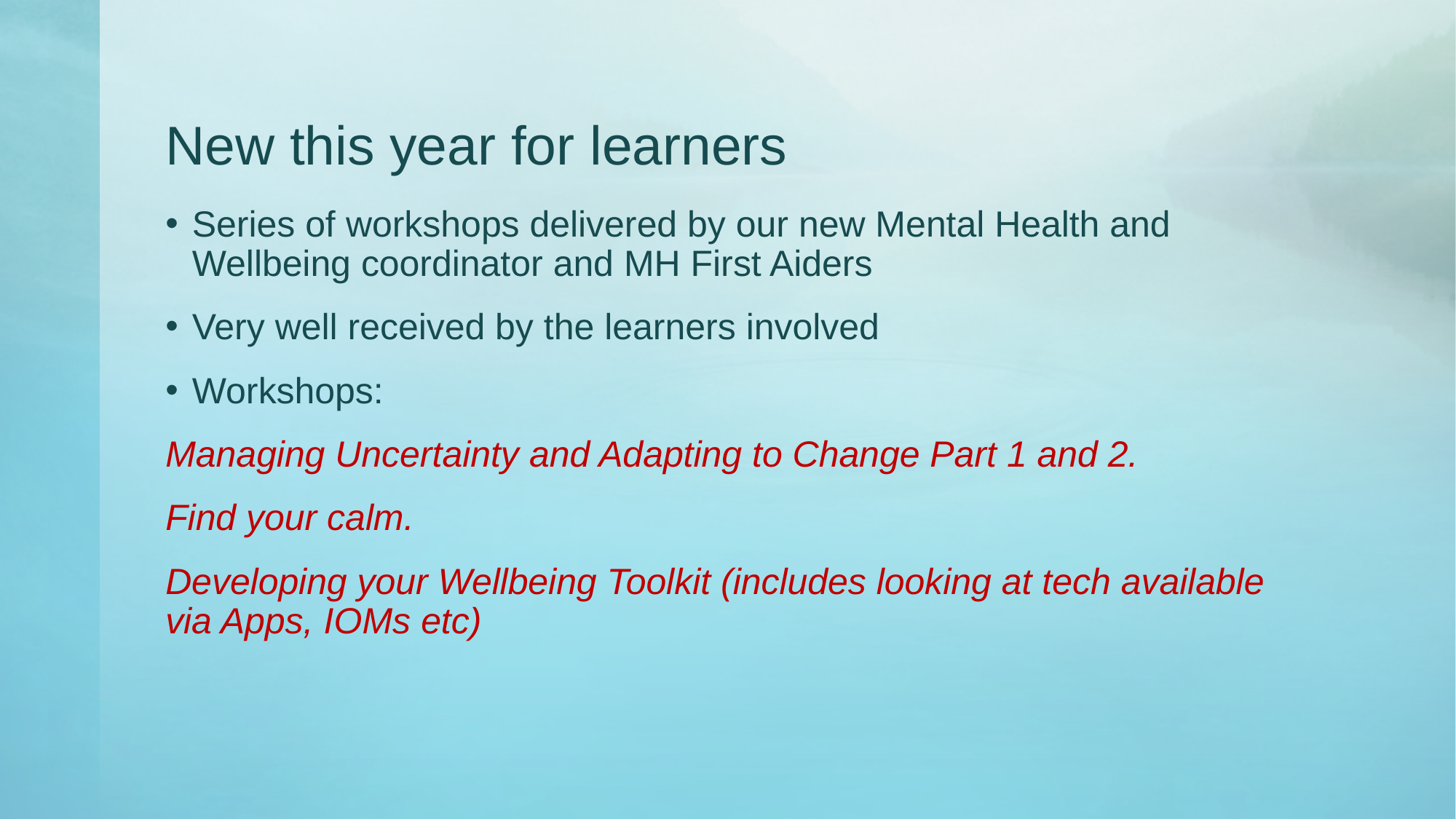

# New this year for learners
Series of workshops delivered by our new Mental Health and Wellbeing coordinator and MH First Aiders
Very well received by the learners involved
Workshops:
Managing Uncertainty and Adapting to Change Part 1 and 2.
Find your calm.
Developing your Wellbeing Toolkit (includes looking at tech available via Apps, IOMs etc)